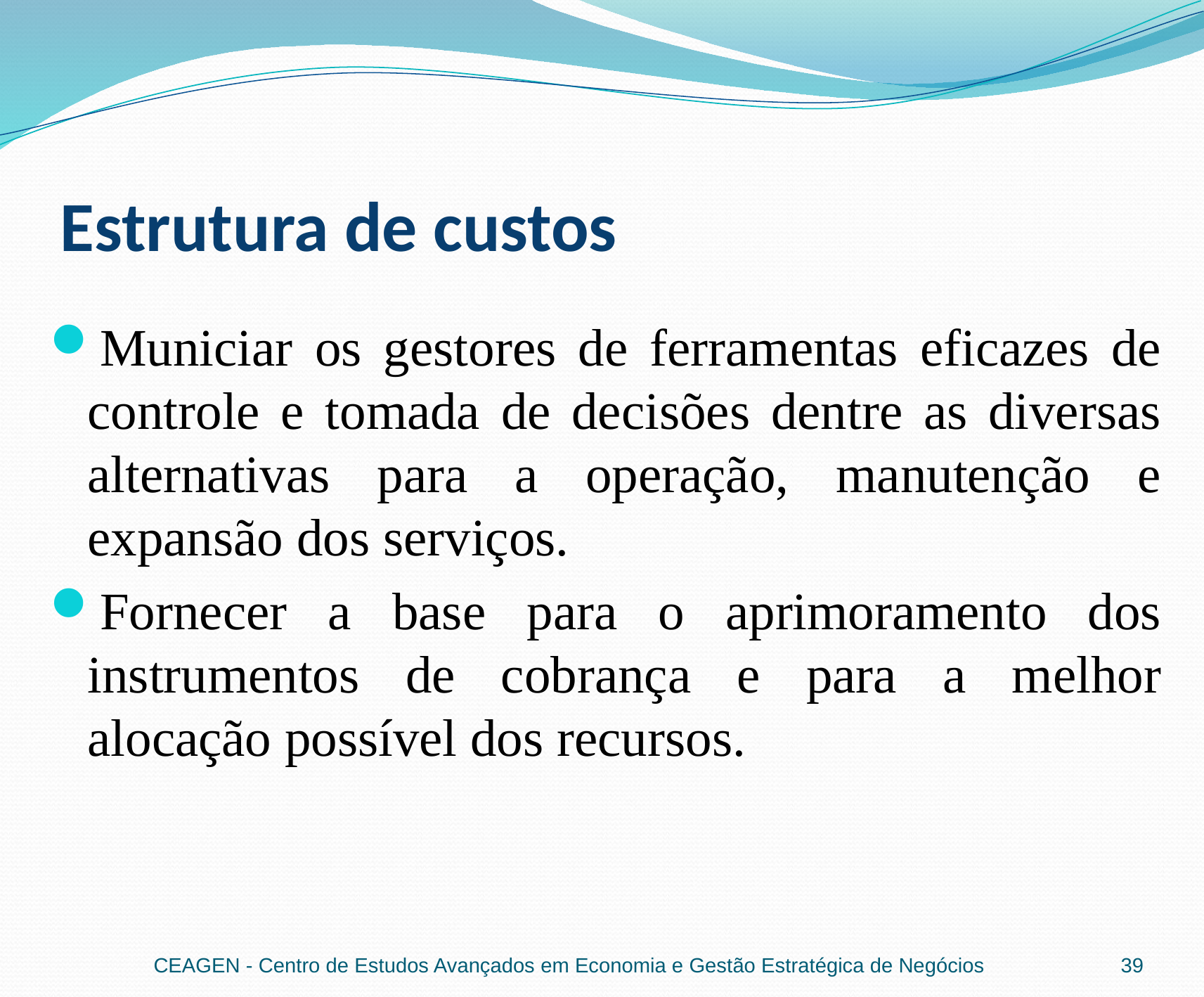

# Estrutura de custos
Municiar os gestores de ferramentas eficazes de controle e tomada de decisões dentre as diversas alternativas para a operação, manutenção e expansão dos serviços.
Fornecer a base para o aprimoramento dos instrumentos de cobrança e para a melhor alocação possível dos recursos.

CEAGEN - Centro de Estudos Avançados em Economia e Gestão Estratégica de Negócios
39